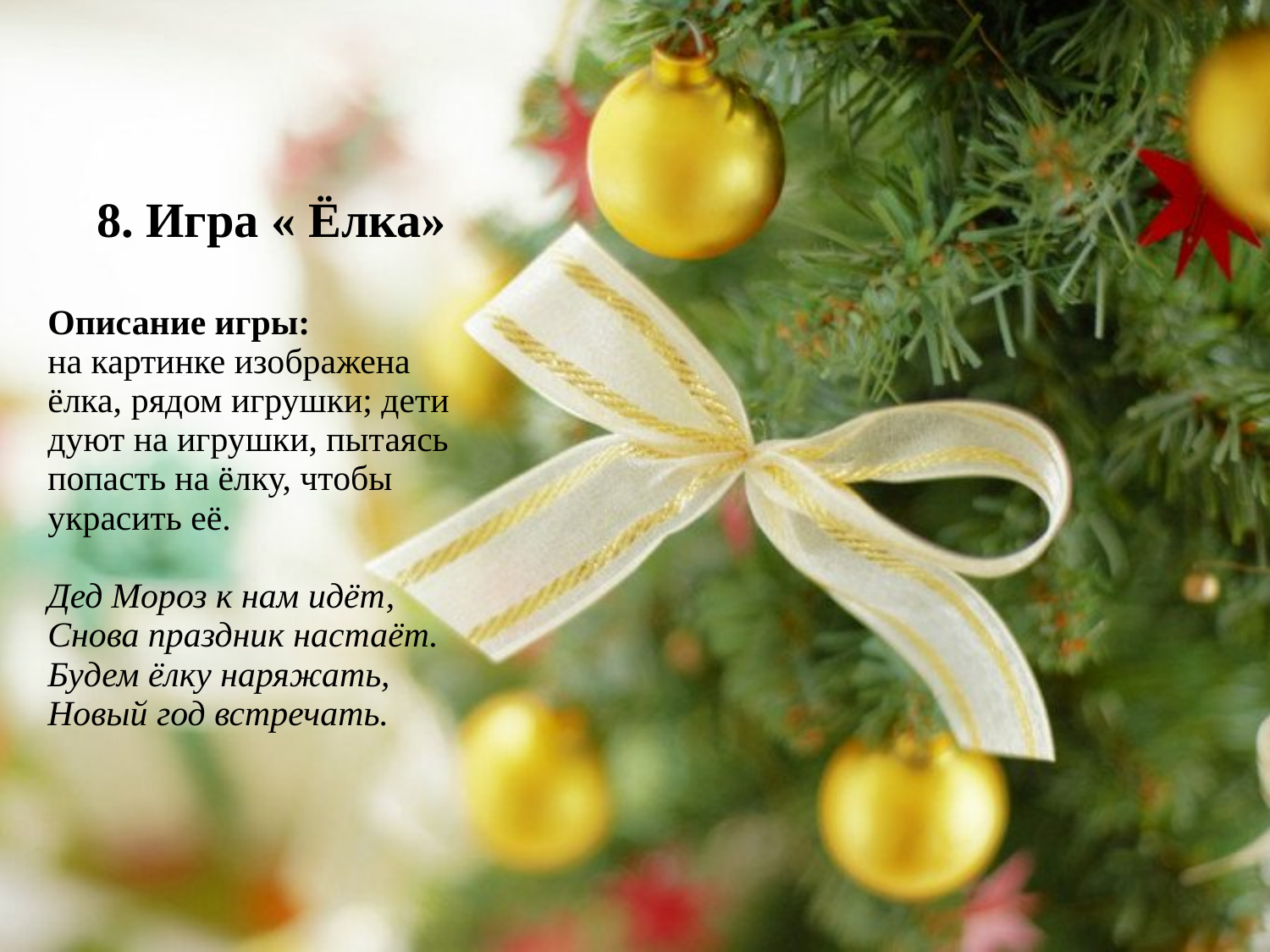

# 8. Игра « Ёлка» Описание игры:                 на картинке изображена ёлка, рядом игрушки; дети дуют на игрушки, пытаясь попасть на ёлку, чтобы украсить её. Дед Мороз к нам идёт, Снова праздник настаёт. Будем ёлку наряжать, Новый год встречать.